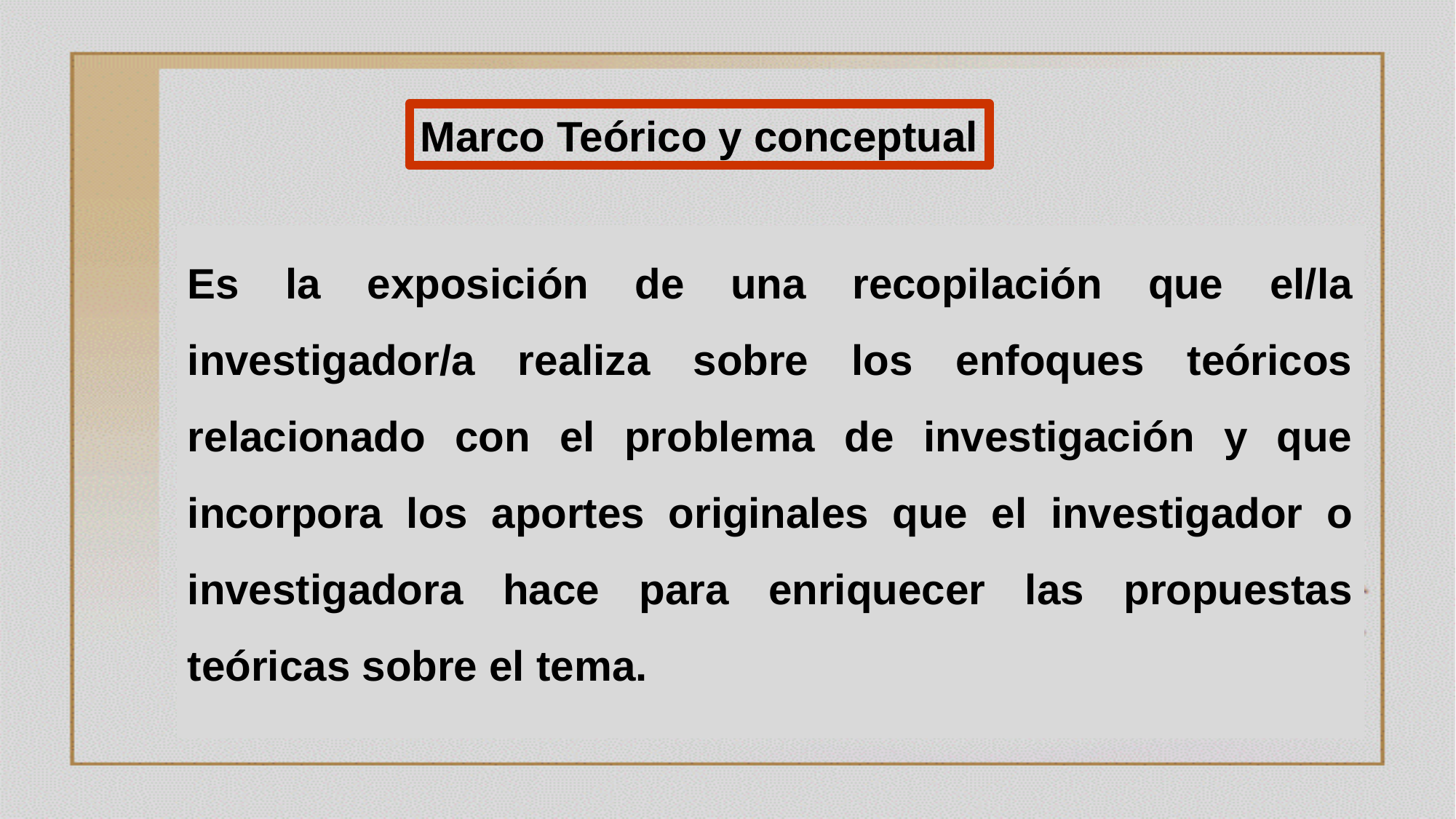

Marco Teórico y conceptual
Es la exposición de una recopilación que el/la investigador/a realiza sobre los enfoques teóricos relacionado con el problema de investigación y que incorpora los aportes originales que el investigador o investigadora hace para enriquecer las propuestas teóricas sobre el tema.